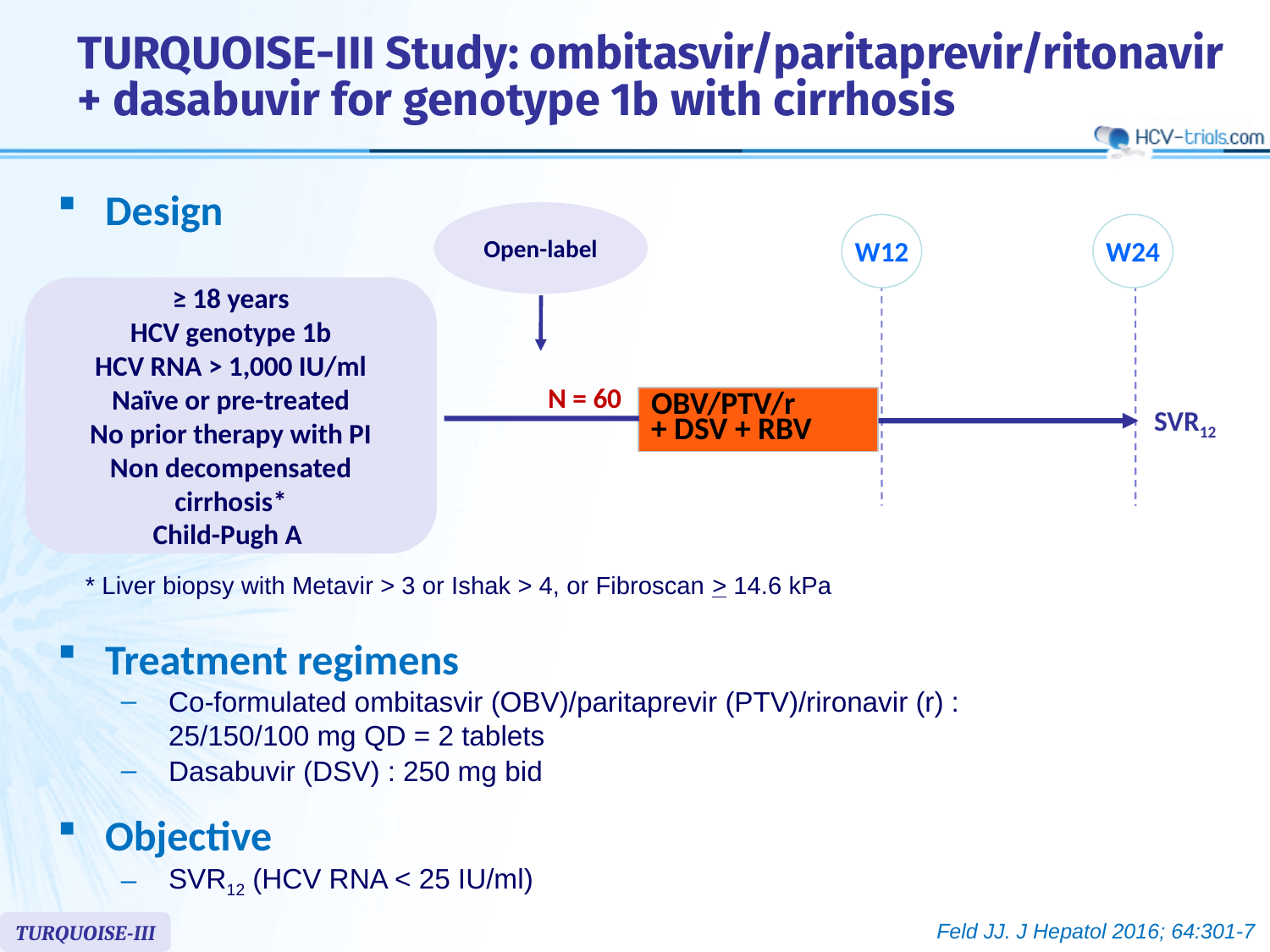

# TURQUOISE-III Study: ombitasvir/paritaprevir/ritonavir + dasabuvir for genotype 1b with cirrhosis
Design
Open-label
W12
W24
≥ 18 years
HCV genotype 1b
HCV RNA > 1,000 IU/ml
Naïve or pre-treated
No prior therapy with PI
Non decompensated cirrhosis*
Child-Pugh A

N = 60
| OBV/PTV/r + DSV + RBV |
| --- |
SVR12

* Liver biopsy with Metavir > 3 or Ishak > 4, or Fibroscan > 14.6 kPa
Treatment regimens
Co-formulated ombitasvir (OBV)/paritaprevir (PTV)/rironavir (r) :
25/150/100 mg QD = 2 tablets
Dasabuvir (DSV) : 250 mg bid
Objective
SVR12 (HCV RNA < 25 IU/ml)
Feld JJ. J Hepatol 2016; 64:301-7
TURQUOISE-III